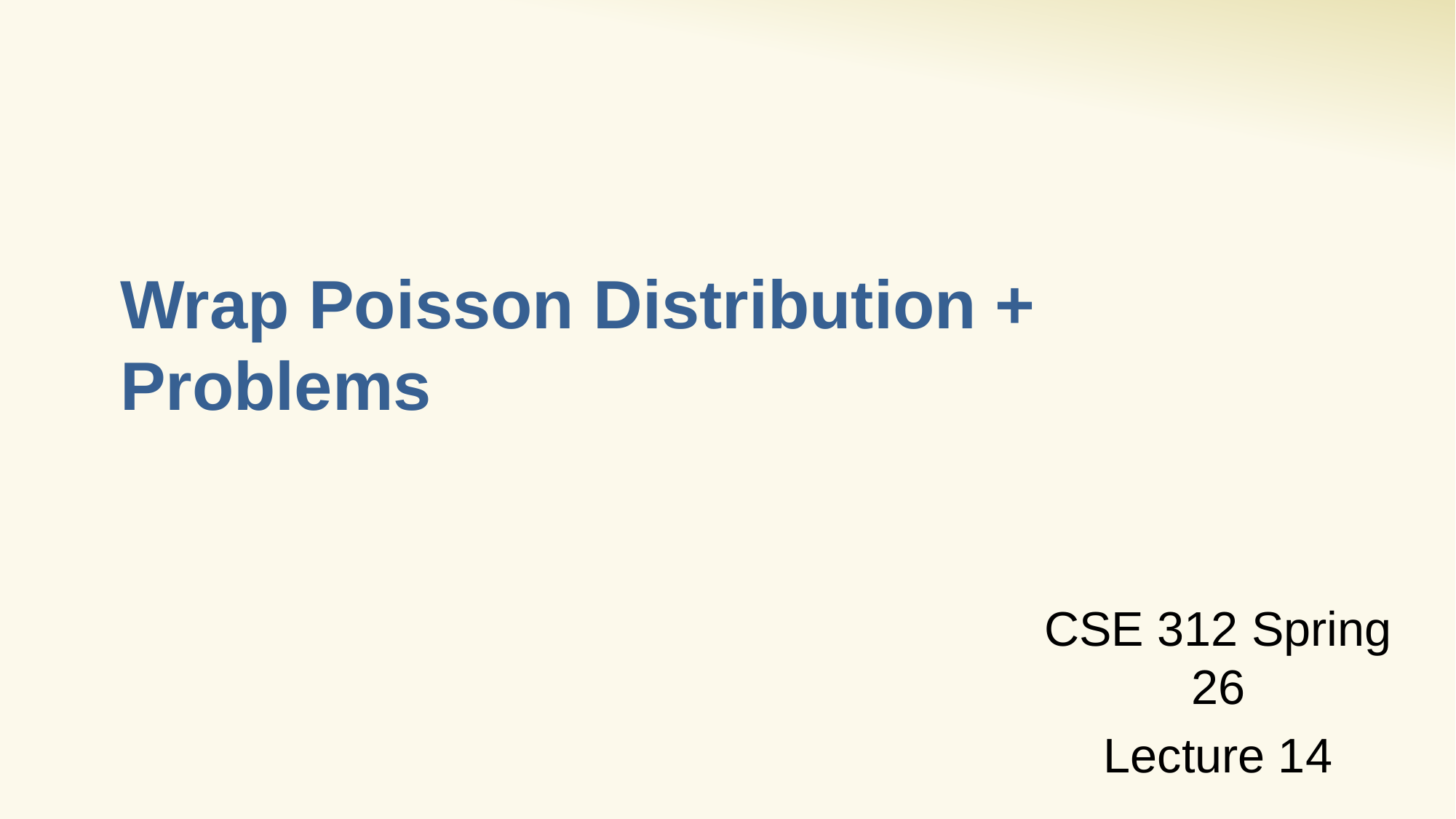

# Wrap Poisson Distribution + Problems
CSE 312 Spring 26
Lecture 14